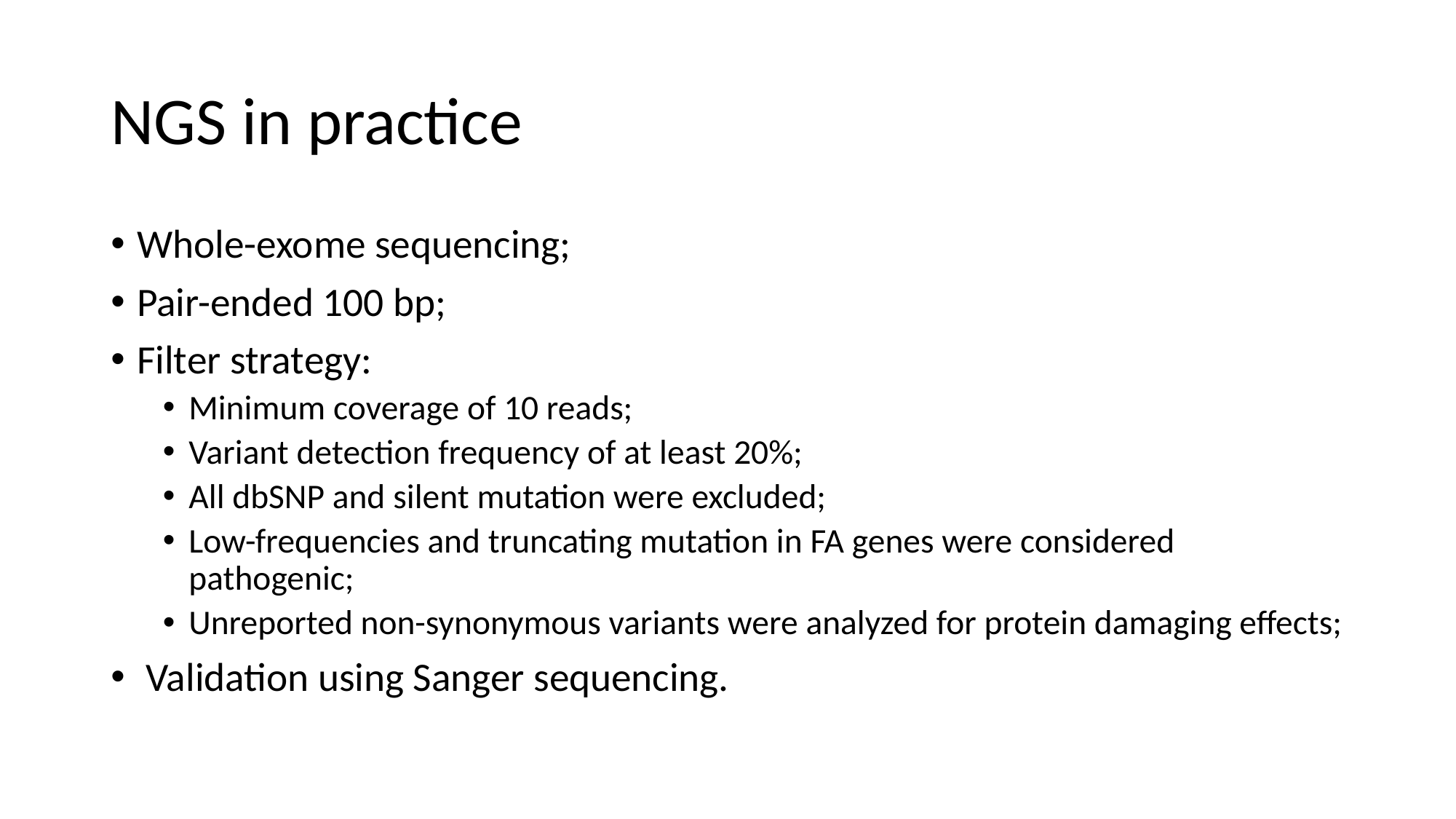

# NGS in practice
Whole-exome sequencing;
Pair-ended 100 bp;
Filter strategy:
Minimum coverage of 10 reads;
Variant detection frequency of at least 20%;
All dbSNP and silent mutation were excluded;
Low-frequencies and truncating mutation in FA genes were considered pathogenic;
Unreported non-synonymous variants were analyzed for protein damaging effects;
 Validation using Sanger sequencing.